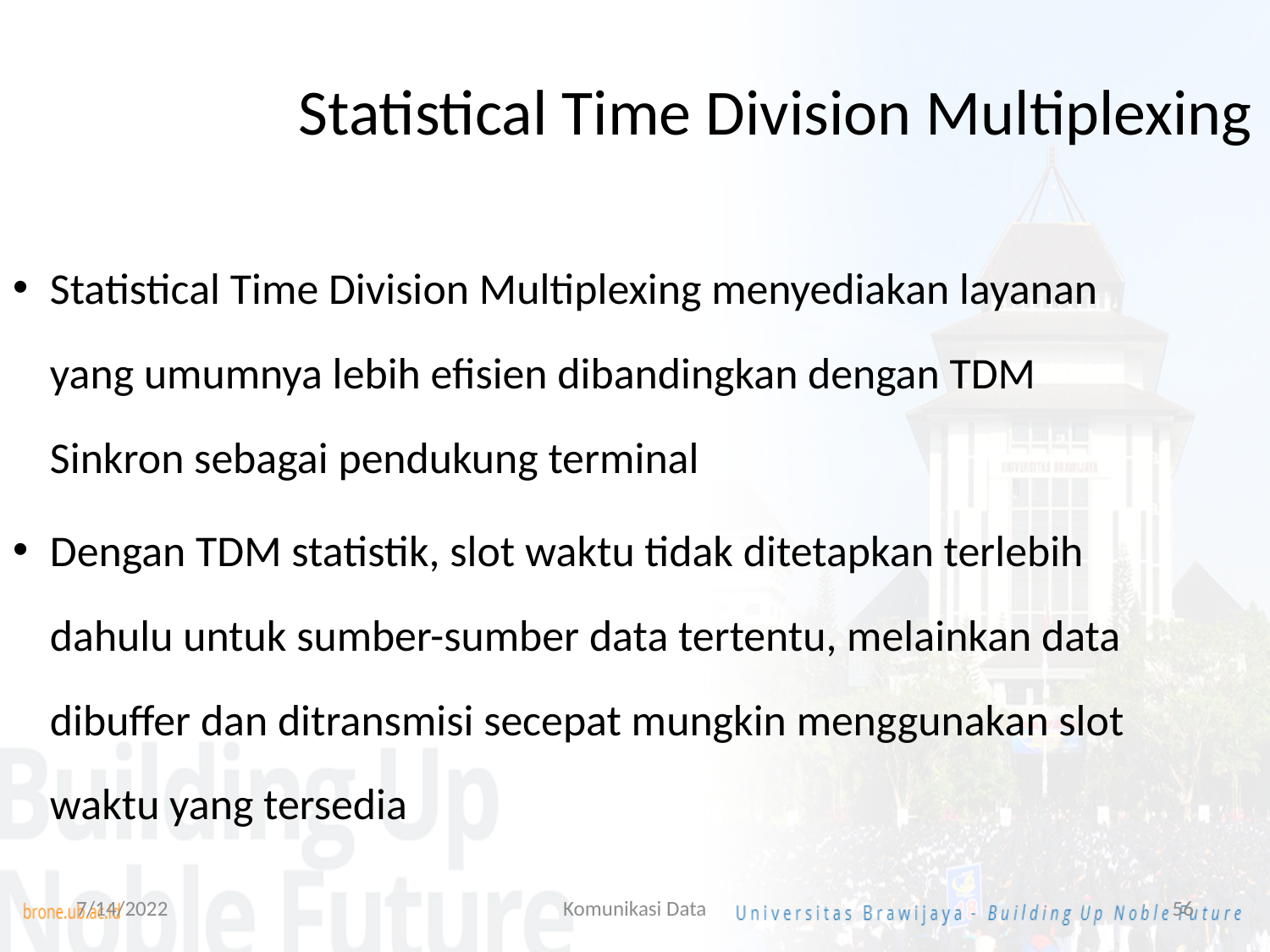

Statistical Time Division Multiplexing
Statistical Time Division Multiplexing menyediakan layanan yang umumnya lebih efisien dibandingkan dengan TDM Sinkron sebagai pendukung terminal
Dengan TDM statistik, slot waktu tidak ditetapkan terlebih dahulu untuk sumber-sumber data tertentu, melainkan data dibuffer dan ditransmisi secepat mungkin menggunakan slot waktu yang tersedia
7/14/2022
Komunikasi Data
56